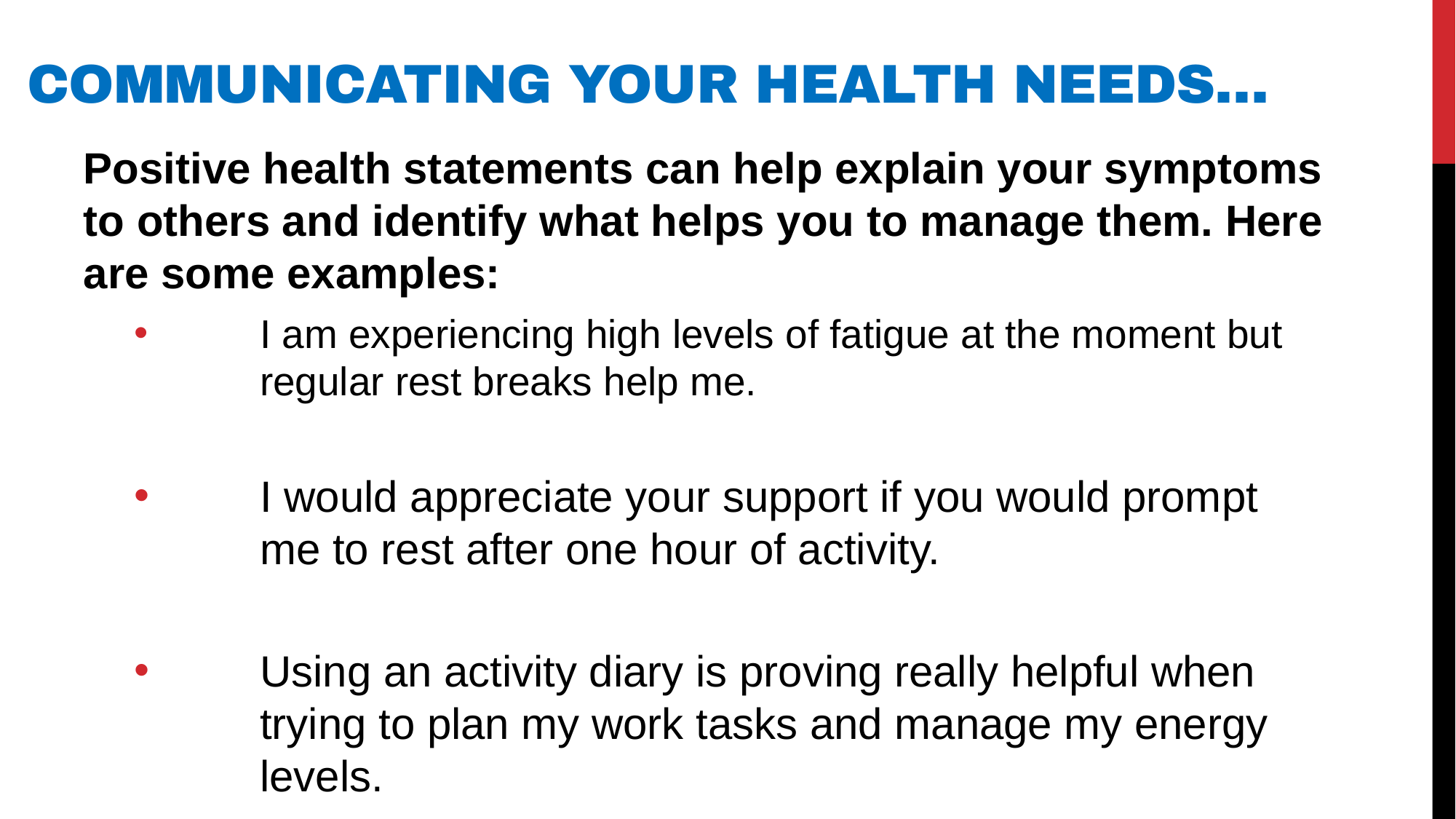

# Communicating your health needs…
Positive health statements can help explain your symptoms to others and identify what helps you to manage them. Here are some examples:
I am experiencing high levels of fatigue at the moment but regular rest breaks help me.

I would appreciate your support if you would prompt me to rest after one hour of activity.

Using an activity diary is proving really helpful when trying to plan my work tasks and manage my energy levels.